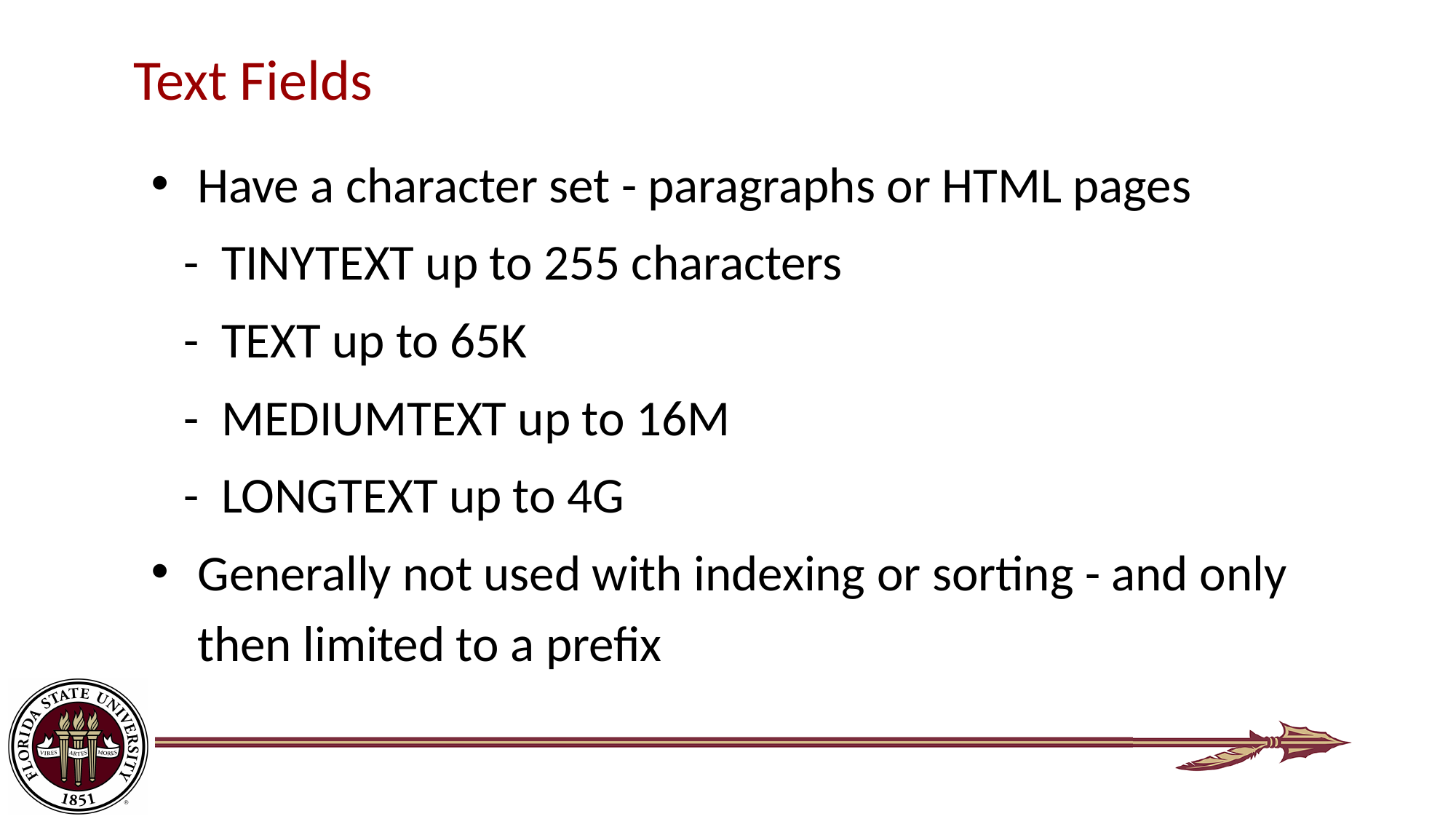

# Text Fields
Have a character set - paragraphs or HTML pages
-  TINYTEXT up to 255 characters
-  TEXT up to 65K
-  MEDIUMTEXT up to 16M
-  LONGTEXT up to 4G
Generally not used with indexing or sorting - and only then limited to a prefix